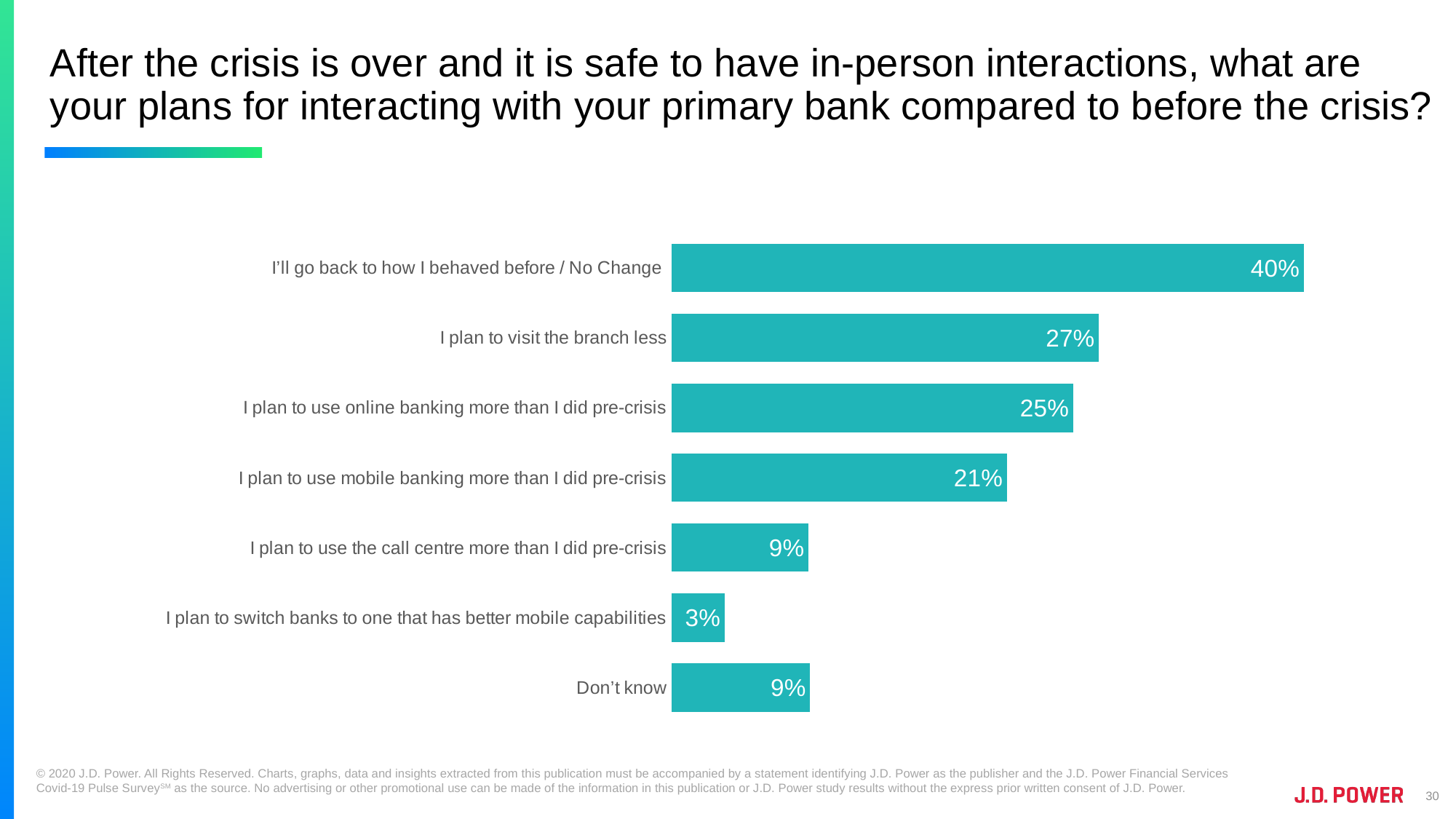

# After the crisis is over and it is safe to have in-person interactions, what are your plans for interacting with your primary bank compared to before the crisis?

### Chart

| Category | Apr 27-30 |
|---|---|
| I’ll go back to how I behaved before / No Change  | 0.3972 |
| I plan to visit the branch less | 0.2685 |
| I plan to use online banking more than I did pre-crisis | 0.2523 |
| I plan to use mobile banking more than I did pre-crisis | 0.2107 |
| I plan to use the call centre more than I did pre-crisis | 0.0861 |
| I plan to switch banks to one that has better mobile capabilities | 0.0334 |
| Don’t know | 0.08710000000000001 |